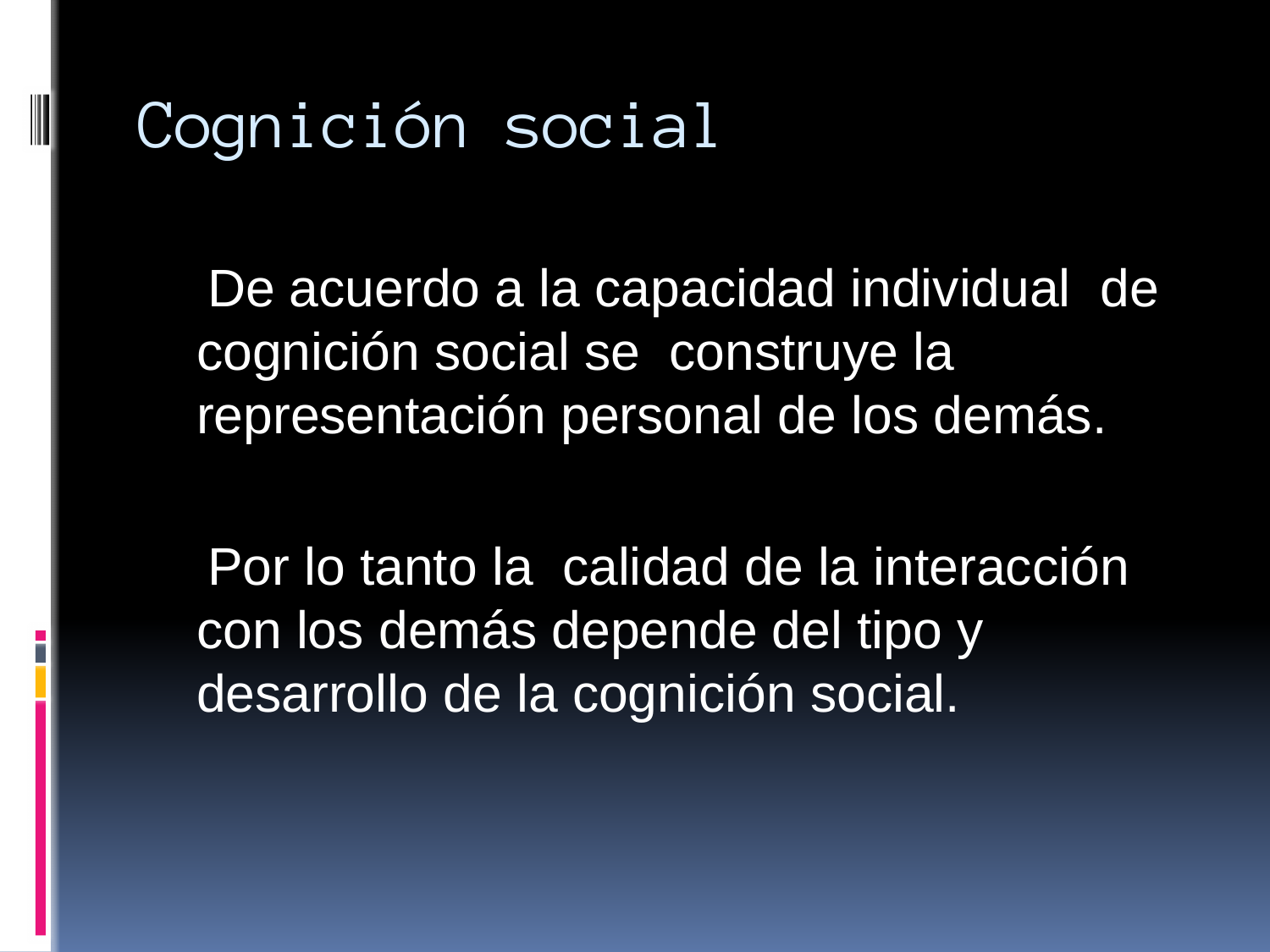

# Cognición social
    De acuerdo a la capacidad individual  de cognición social se  construye la representación personal de los demás.

    Por lo tanto la  calidad de la interacción con los demás depende del tipo y desarrollo de la cognición social.